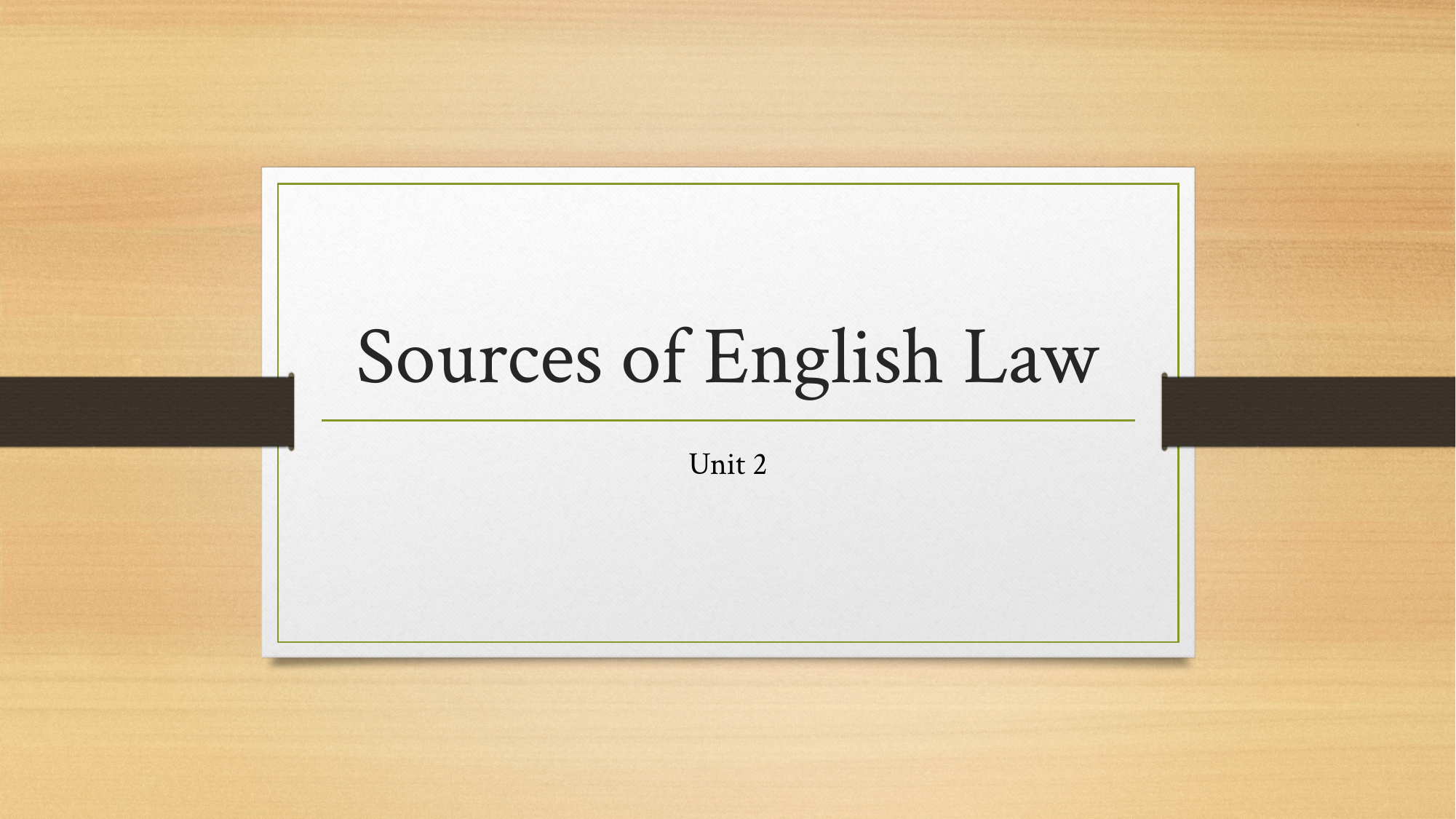

# Sources of English Law
Unit 2